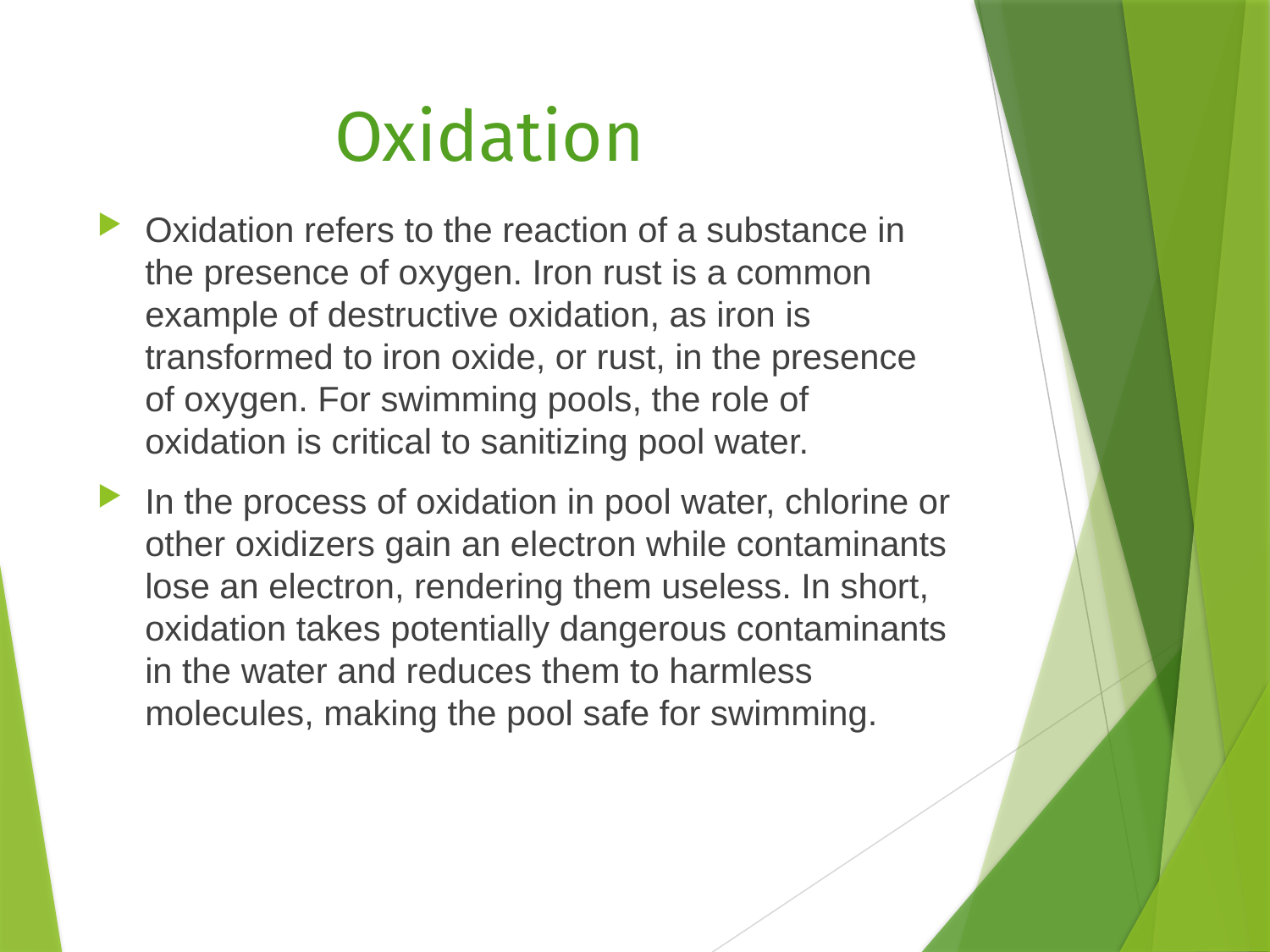

# Oxidation
Oxidation refers to the reaction of a substance in the presence of oxygen. Iron rust is a common example of destructive oxidation, as iron is transformed to iron oxide, or rust, in the presence of oxygen. For swimming pools, the role of oxidation is critical to sanitizing pool water.
In the process of oxidation in pool water, chlorine or other oxidizers gain an electron while contaminants lose an electron, rendering them useless. In short, oxidation takes potentially dangerous contaminants in the water and reduces them to harmless molecules, making the pool safe for swimming.